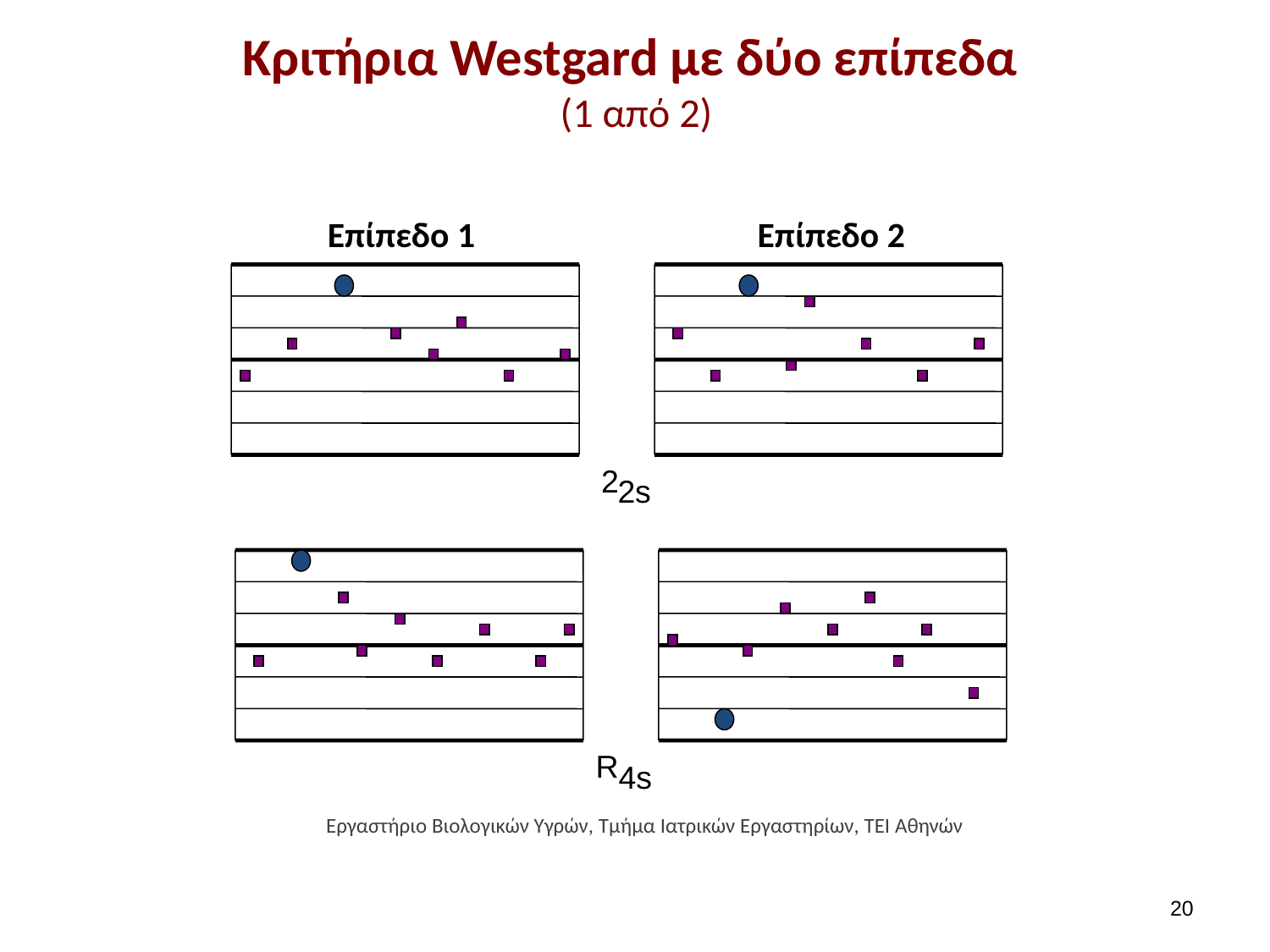

# Κριτήρια Westgard με δύο επίπεδα (1 από 2)
Επίπεδο 1
Επίπεδο 2

2

2s

R

4s
Εργαστήριο Βιολογικών Υγρών, Τμήμα Ιατρικών Εργαστηρίων, ΤΕΙ Αθηνών
20